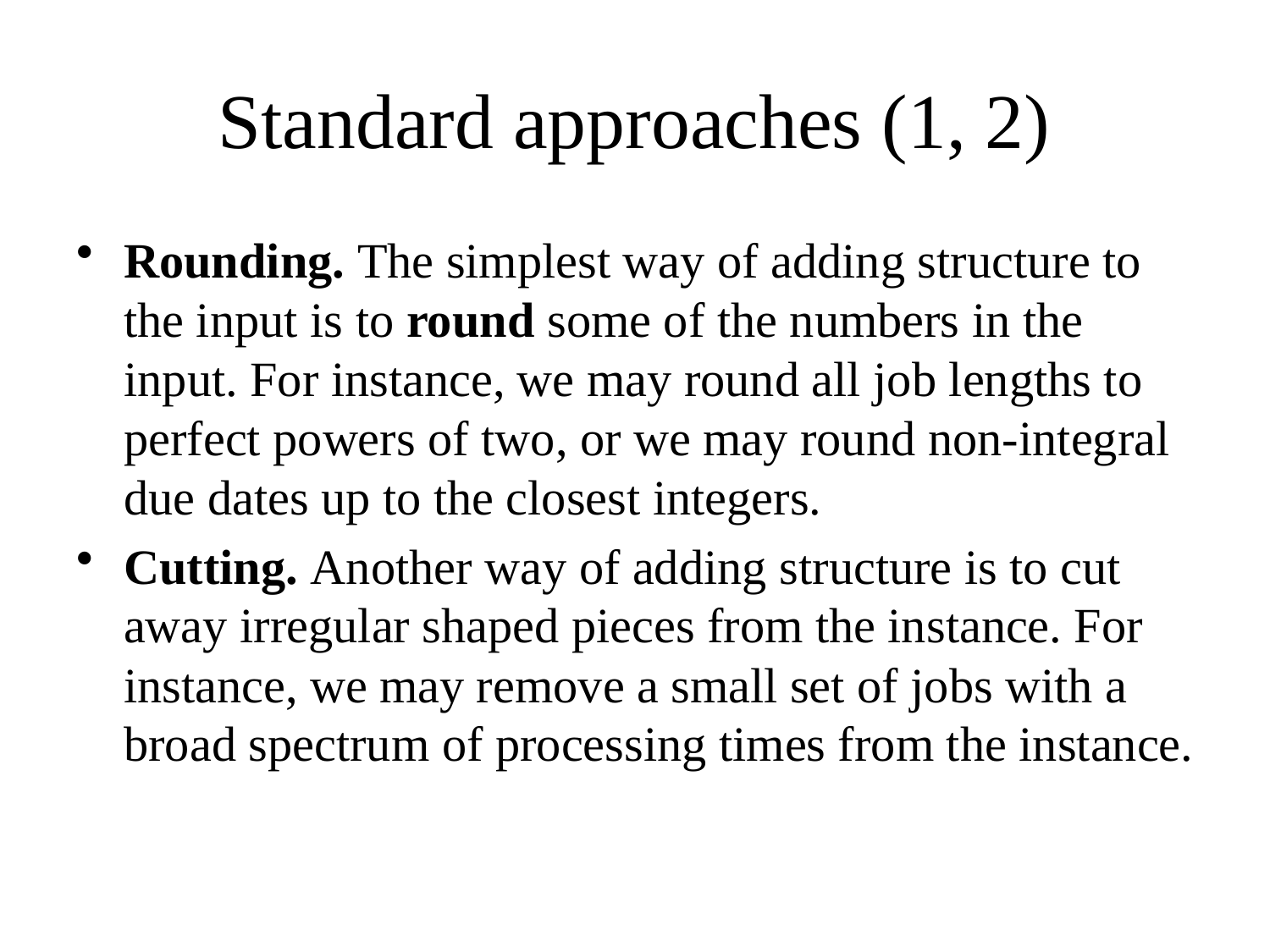

# Standard approaches (1, 2)
Rounding. The simplest way of adding structure to the input is to round some of the numbers in the input. For instance, we may round all job lengths to perfect powers of two, or we may round non-integral due dates up to the closest integers.
Cutting. Another way of adding structure is to cut away irregular shaped pieces from the instance. For instance, we may remove a small set of jobs with a broad spectrum of processing times from the instance.